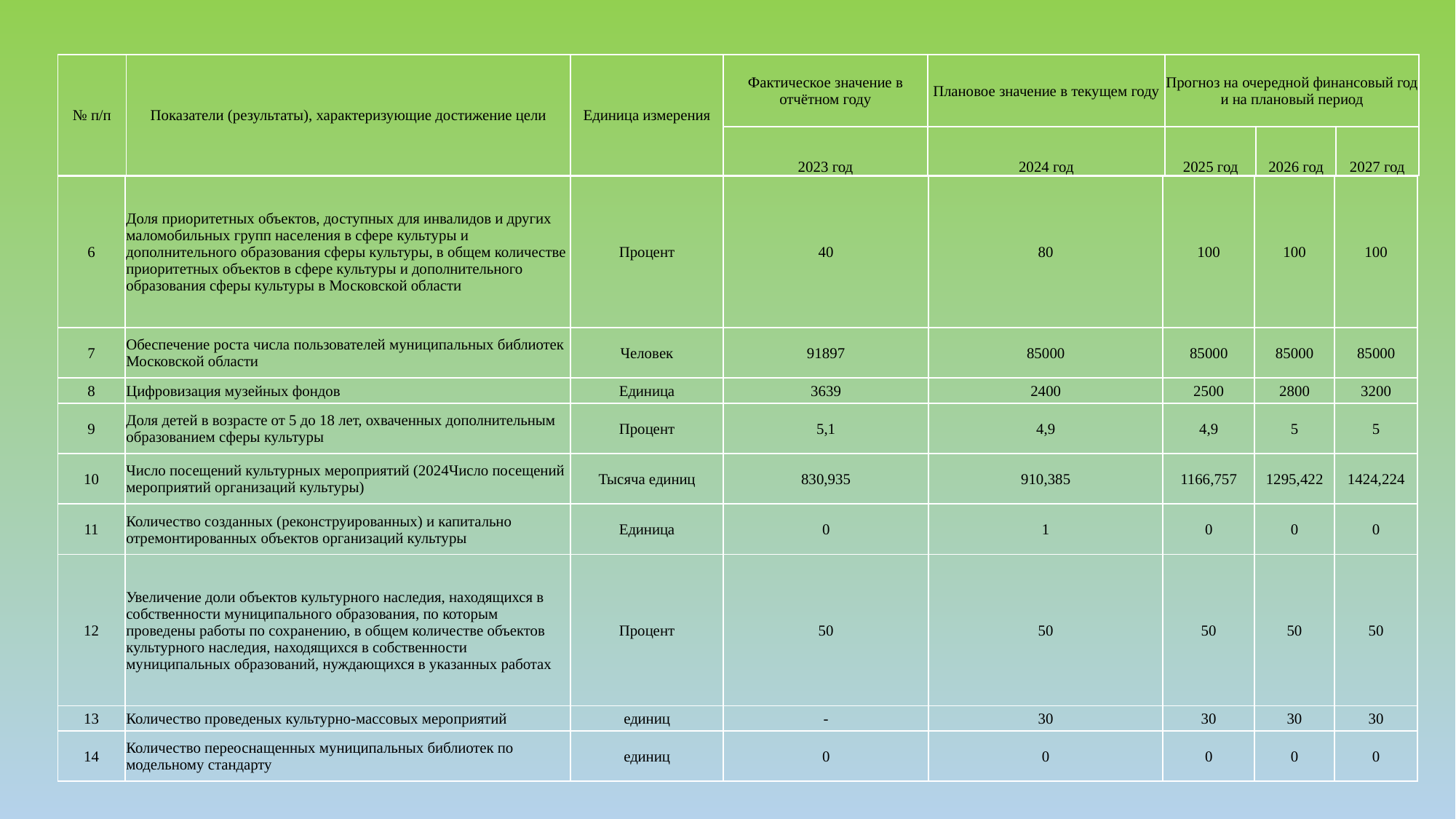

| № п/п | Показатели (результаты), характеризующие достижение цели | Единица измерения | Фактическое значение в отчётном году | Плановое значение в текущем году | Прогноз на очередной финансовый год и на плановый период |  |  |
| --- | --- | --- | --- | --- | --- | --- | --- |
|  |  |  | 2023 год | 2024 год | 2025 год | 2026 год | 2027 год |
| 6 | Доля приоритетных объектов, доступных для инвалидов и других маломобильных групп населения в сфере культуры и дополнительного образования сферы культуры, в общем количестве приоритетных объектов в сфере культуры и дополнительного образования сферы культуры в Московской области | Процент | 40 | 80 | 100 | 100 | 100 |
| --- | --- | --- | --- | --- | --- | --- | --- |
| 7 | Обеспечение роста числа пользователей муниципальных библиотек Московской области | Человек | 91897 | 85000 | 85000 | 85000 | 85000 |
| 8 | Цифровизация музейных фондов | Единица | 3639 | 2400 | 2500 | 2800 | 3200 |
| 9 | Доля детей в возрасте от 5 до 18 лет, охваченных дополнительным образованием сферы культуры | Процент | 5,1 | 4,9 | 4,9 | 5 | 5 |
| 10 | Число посещений культурных мероприятий (2024Число посещений мероприятий организаций культуры) | Тысяча единиц | 830,935 | 910,385 | 1166,757 | 1295,422 | 1424,224 |
| 11 | Количество созданных (реконструированных) и капитально отремонтированных объектов организаций культуры | Единица | 0 | 1 | 0 | 0 | 0 |
| 12 | Увеличение доли объектов культурного наследия, находящихся в собственности муниципального образования, по которым проведены работы по сохранению, в общем количестве объектов культурного наследия, находящихся в собственности муниципальных образований, нуждающихся в указанных работах | Процент | 50 | 50 | 50 | 50 | 50 |
| 13 | Количество проведеных культурно-массовых мероприятий | единиц | - | 30 | 30 | 30 | 30 |
| 14 | Количество переоснащенных муниципальных библиотек по модельному стандарту | единиц | 0 | 0 | 0 | 0 | 0 |